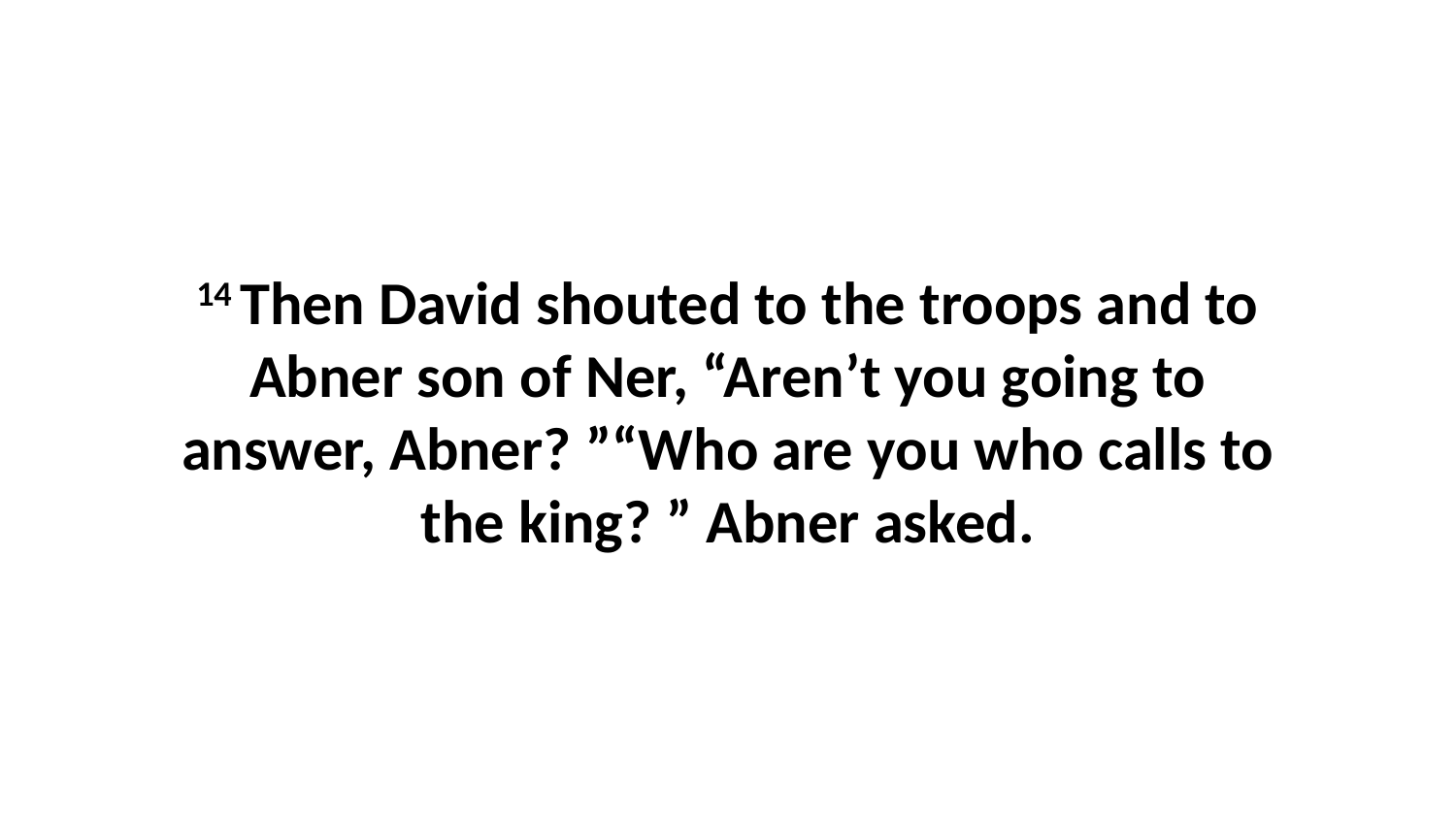

14 Then David shouted to the troops and to Abner son of Ner, “Aren’t you going to answer, Abner? ”“Who are you who calls to the king? ” Abner asked.